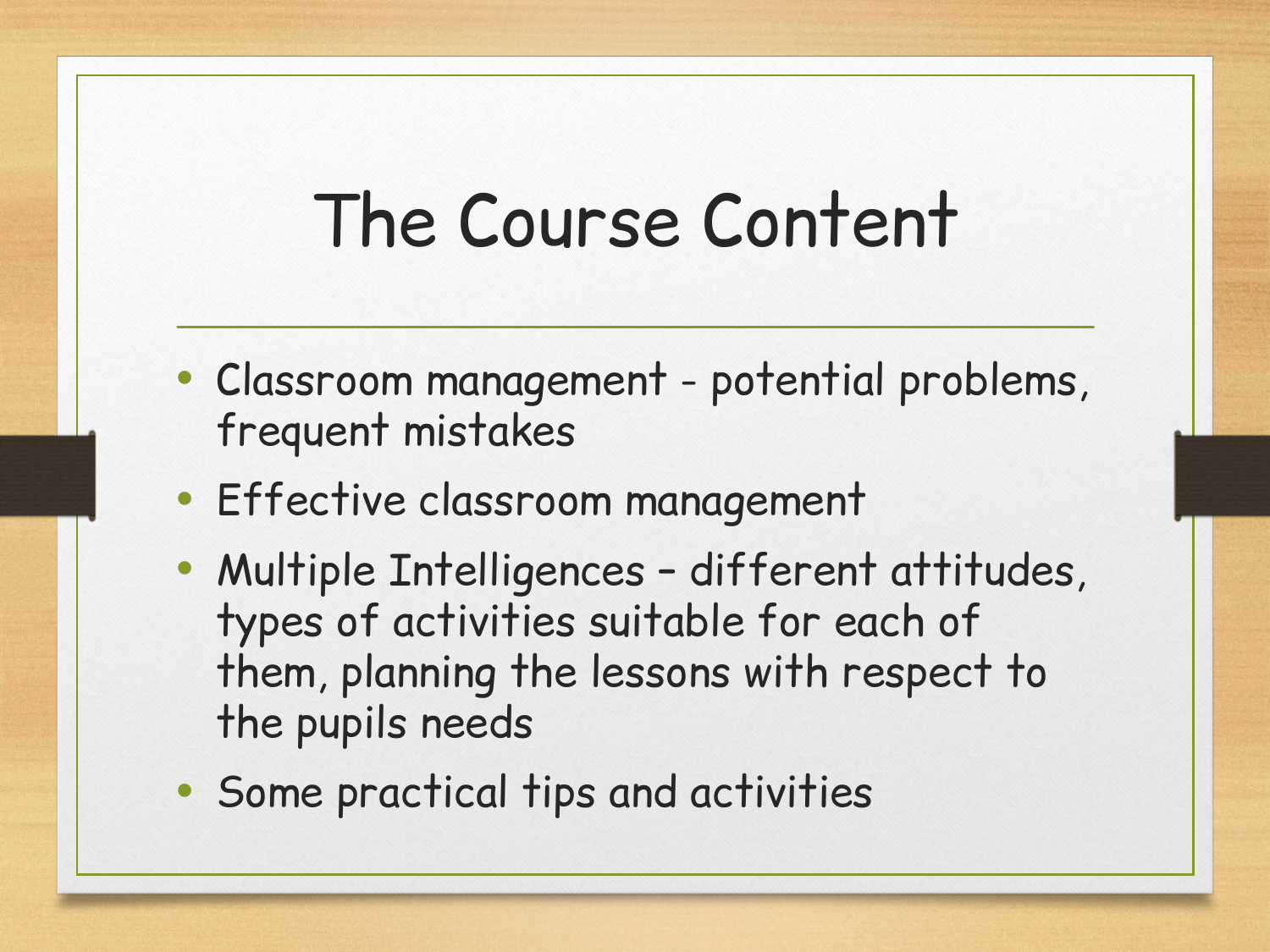

# The Course Content
Classroom management - potential problems, frequent mistakes
Effective classroom management
Multiple Intelligences – different attitudes, types of activities suitable for each of them, planning the lessons with respect to the pupils needs
Some practical tips and activities